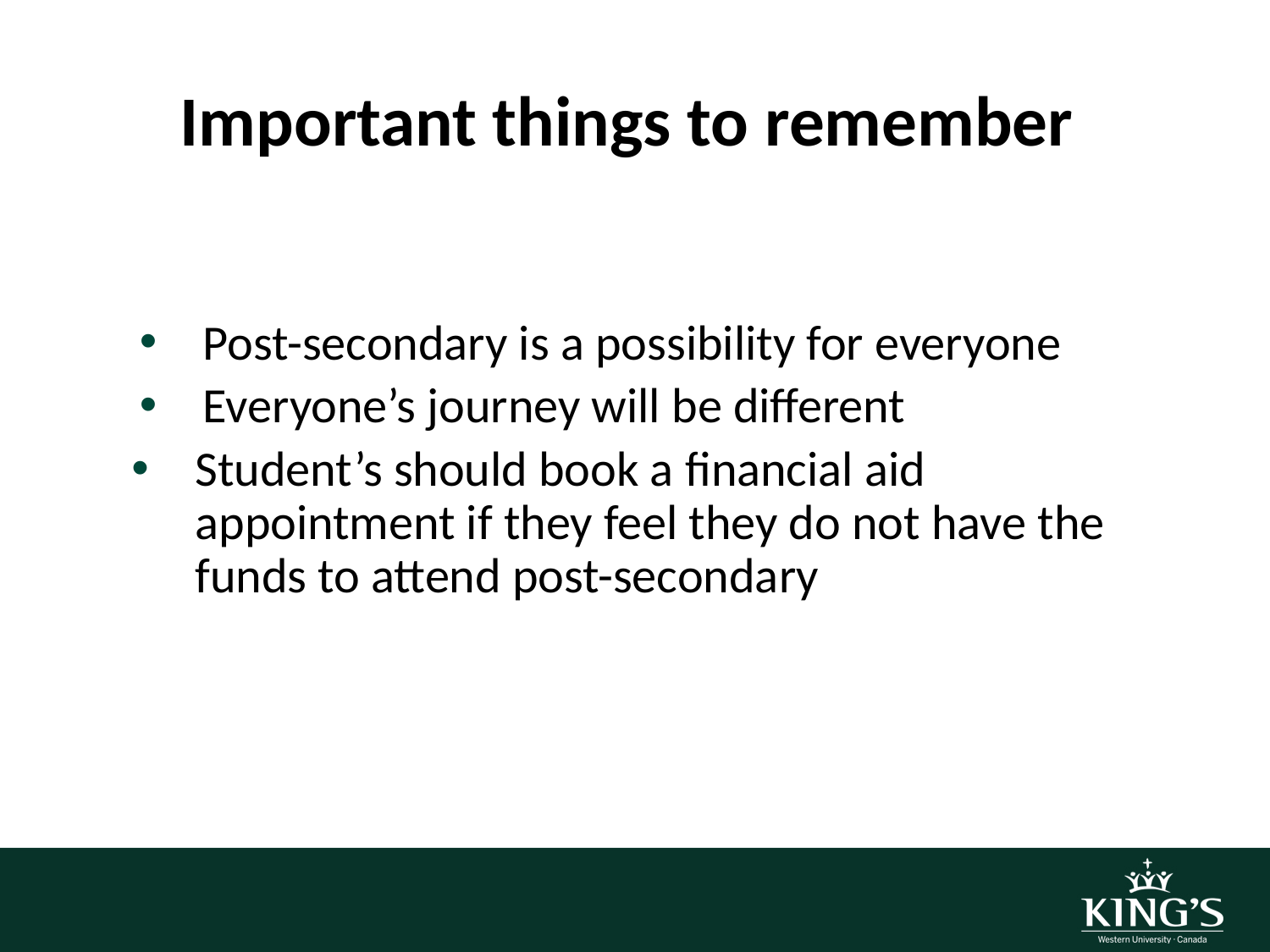

# Important things to remember

Post-secondary is a possibility for everyone
Everyone’s journey will be different
Student’s should book a financial aid appointment if they feel they do not have the funds to attend post-secondary